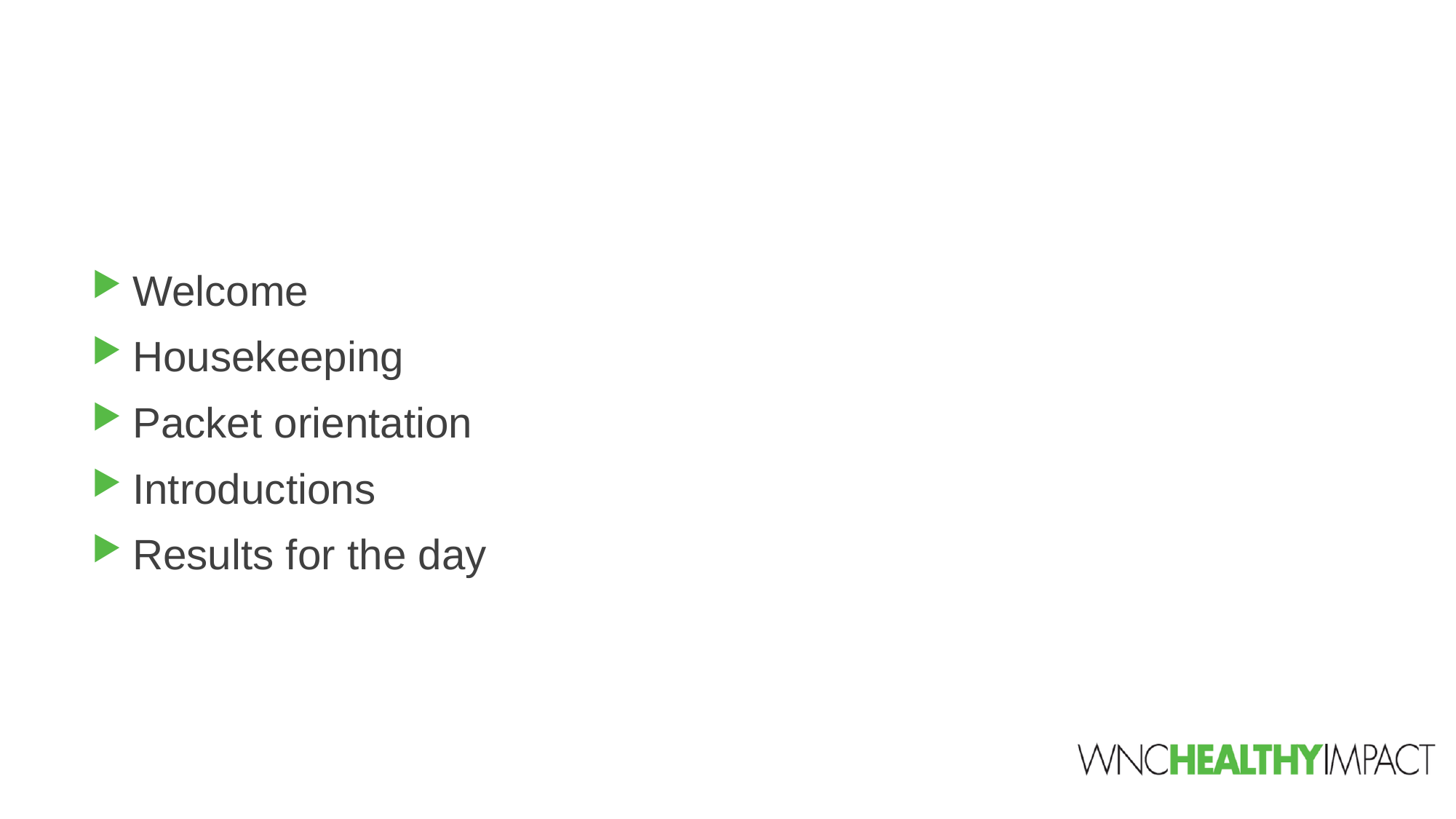

Welcome
Housekeeping
Packet orientation
Introductions
Results for the day